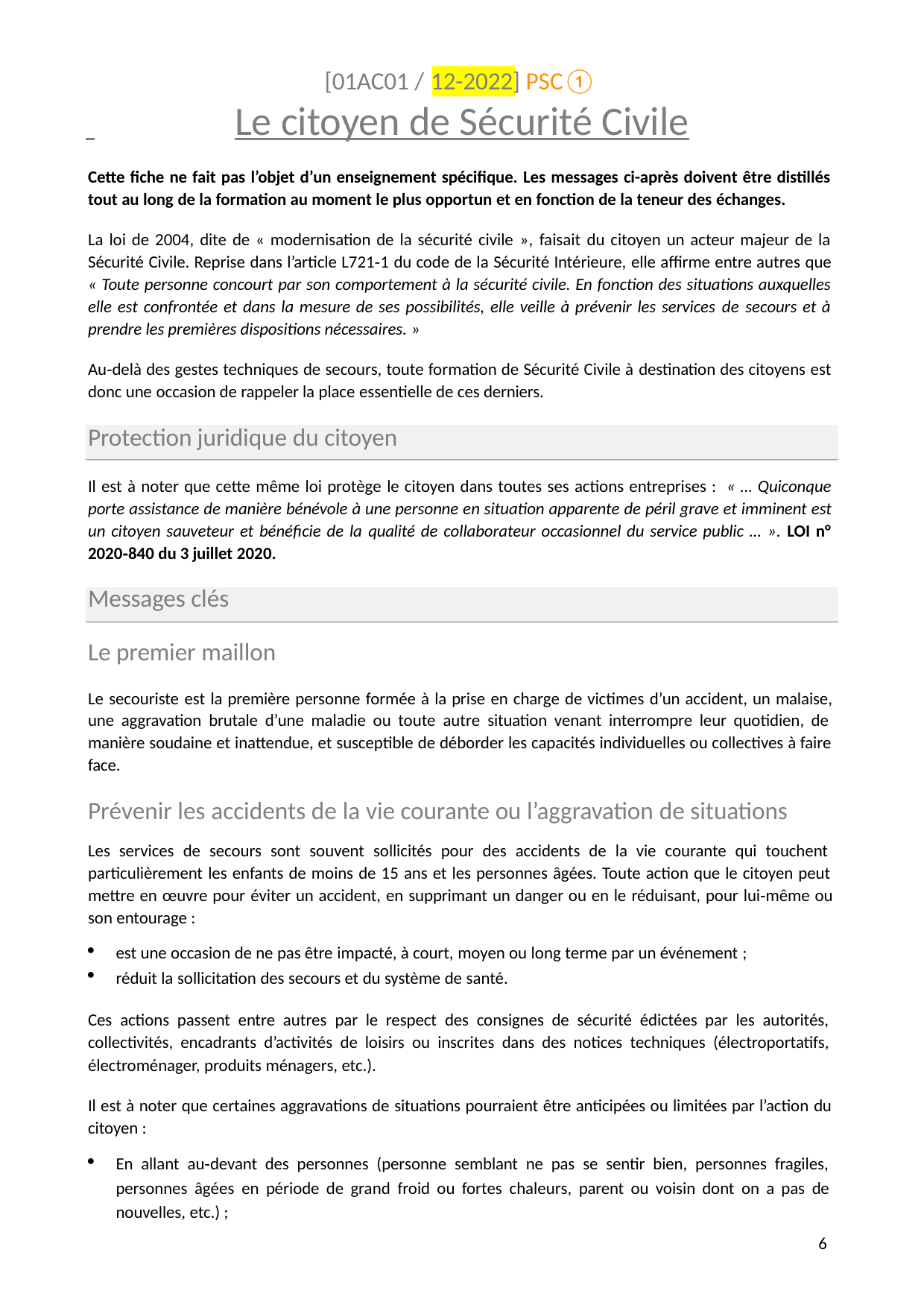

[01AC01 / 12-2022] PSC①

# Le citoyen de Sécurité Civile
Cette fiche ne fait pas l’objet d’un enseignement spécifique. Les messages ci-après doivent être distillés  tout au long de la formation au moment le plus opportun et en fonction de la teneur des échanges.

La loi de 2004, dite de « modernisation de la sécurité civile », faisait du citoyen un acteur majeur de la  Sécurité Civile. Reprise dans l’article L721‐1 du code de la Sécurité Intérieure, elle affirme entre autres que
« Toute personne concourt par son comportement à la sécurité civile. En fonction des situations auxquelles  elle est confrontée et dans la mesure de ses possibilités, elle veille à prévenir les services de secours et à  prendre les premières dispositions nécessaires. »

Au‐delà des gestes techniques de secours, toute formation de Sécurité Civile à destination des citoyens est  donc une occasion de rappeler la place essentielle de ces derniers.

Protection juridique du citoyen
Il est à noter que cette même loi protège le citoyen dans toutes ses actions entreprises : « … Quiconque  porte assistance de manière bénévole à une personne en situation apparente de péril grave et imminent est  un citoyen sauveteur et bénéficie de la qualité de collaborateur occasionnel du service public … ». LOI n°  2020‐840 du 3 juillet 2020.

Messages clés

Le premier maillon
Le secouriste est la première personne formée à la prise en charge de victimes d’un accident, un malaise,  une aggravation brutale d’une maladie ou toute autre situation venant interrompre leur quotidien, de  manière soudaine et inattendue, et susceptible de déborder les capacités individuelles ou collectives à faire  face.

Prévenir les accidents de la vie courante ou l’aggravation de situations
Les services de secours sont souvent sollicités pour des accidents de la vie courante qui touchent  particulièrement les enfants de moins de 15 ans et les personnes âgées. Toute action que le citoyen peut  mettre en œuvre pour éviter un accident, en supprimant un danger ou en le réduisant, pour lui‐même ou  son entourage :

est une occasion de ne pas être impacté, à court, moyen ou long terme par un événement ;
réduit la sollicitation des secours et du système de santé.

Ces actions passent entre autres par le respect des consignes de sécurité édictées par les autorités,  collectivités, encadrants d’activités de loisirs ou inscrites dans des notices techniques (électroportatifs,  électroménager, produits ménagers, etc.).

Il est à noter que certaines aggravations de situations pourraient être anticipées ou limitées par l’action du  citoyen :
En allant au‐devant des personnes (personne semblant ne pas se sentir bien, personnes fragiles,  personnes âgées en période de grand froid ou fortes chaleurs, parent ou voisin dont on a pas de  nouvelles, etc.) ;

6